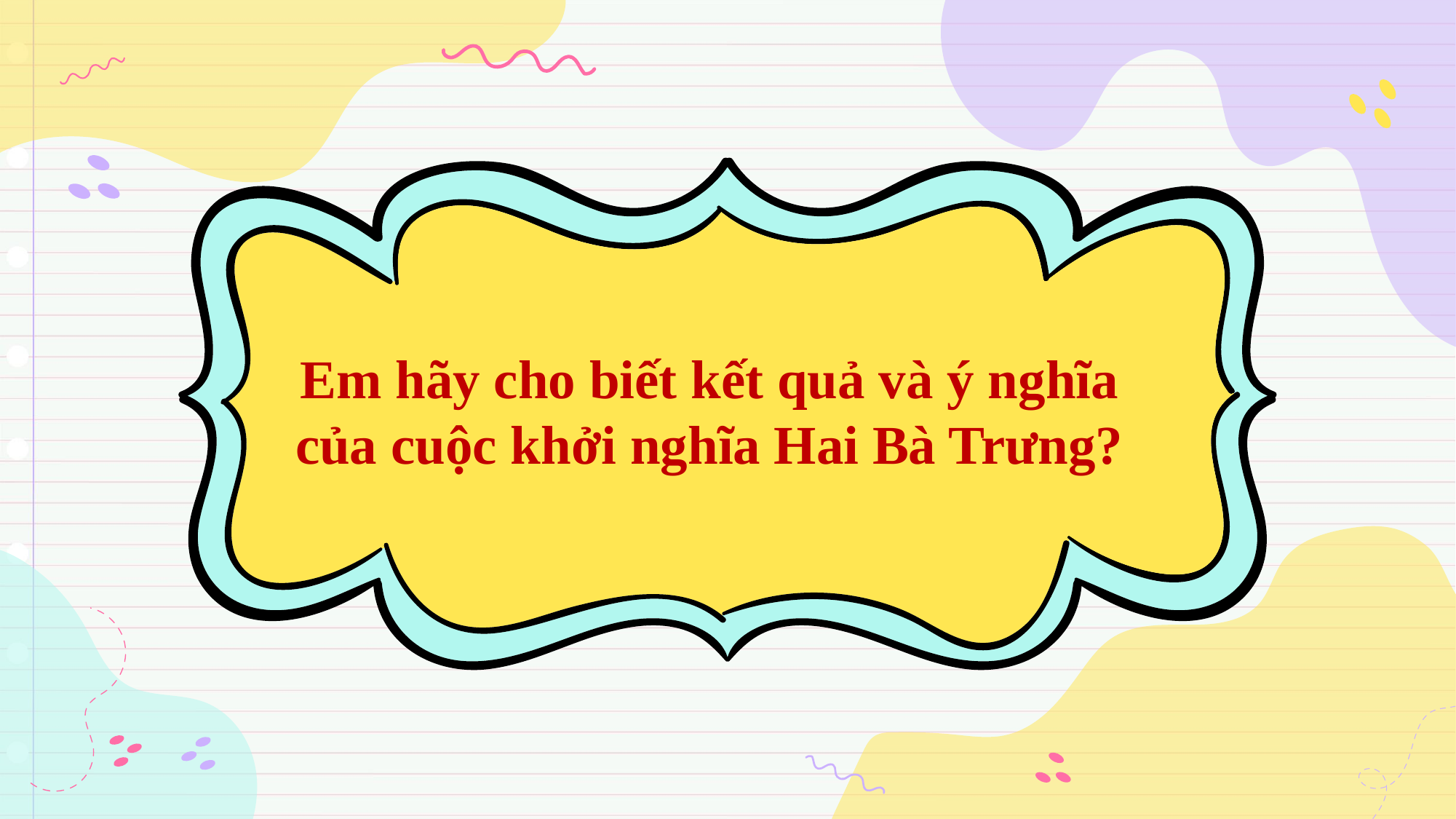

Em hãy cho biết kết quả và ý nghĩa của cuộc khởi nghĩa Hai Bà Trưng?